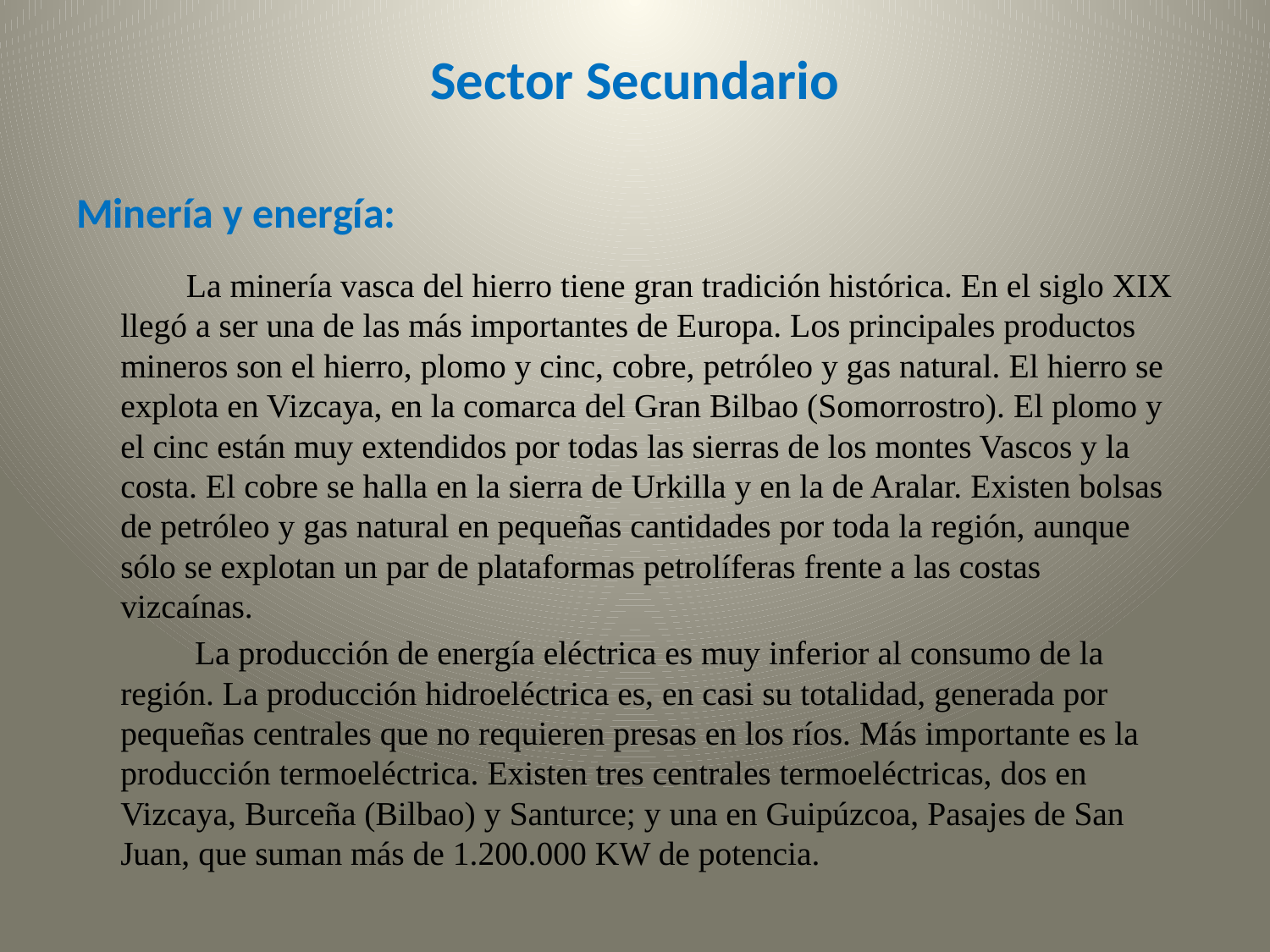

# Sector Secundario

Minería y energía:

             La minería vasca del hierro tiene gran tradición histórica. En el siglo XIX llegó a ser una de las más importantes de Europa. Los principales productos mineros son el hierro, plomo y cinc, cobre, petróleo y gas natural. El hierro se explota en Vizcaya, en la comarca del Gran Bilbao (Somorrostro). El plomo y el cinc están muy extendidos por todas las sierras de los montes Vascos y la costa. El cobre se halla en la sierra de Urkilla y en la de Aralar. Existen bolsas de petróleo y gas natural en pequeñas cantidades por toda la región, aunque sólo se explotan un par de plataformas petrolíferas frente a las costas vizcaínas.
              La producción de energía eléctrica es muy inferior al consumo de la región. La producción hidroeléctrica es, en casi su totalidad, generada por pequeñas centrales que no requieren presas en los ríos. Más importante es la producción termoeléctrica. Existen tres centrales termoeléctricas, dos en Vizcaya, Burceña (Bilbao) y Santurce; y una en Guipúzcoa, Pasajes de San Juan, que suman más de 1.200.000 KW de potencia.